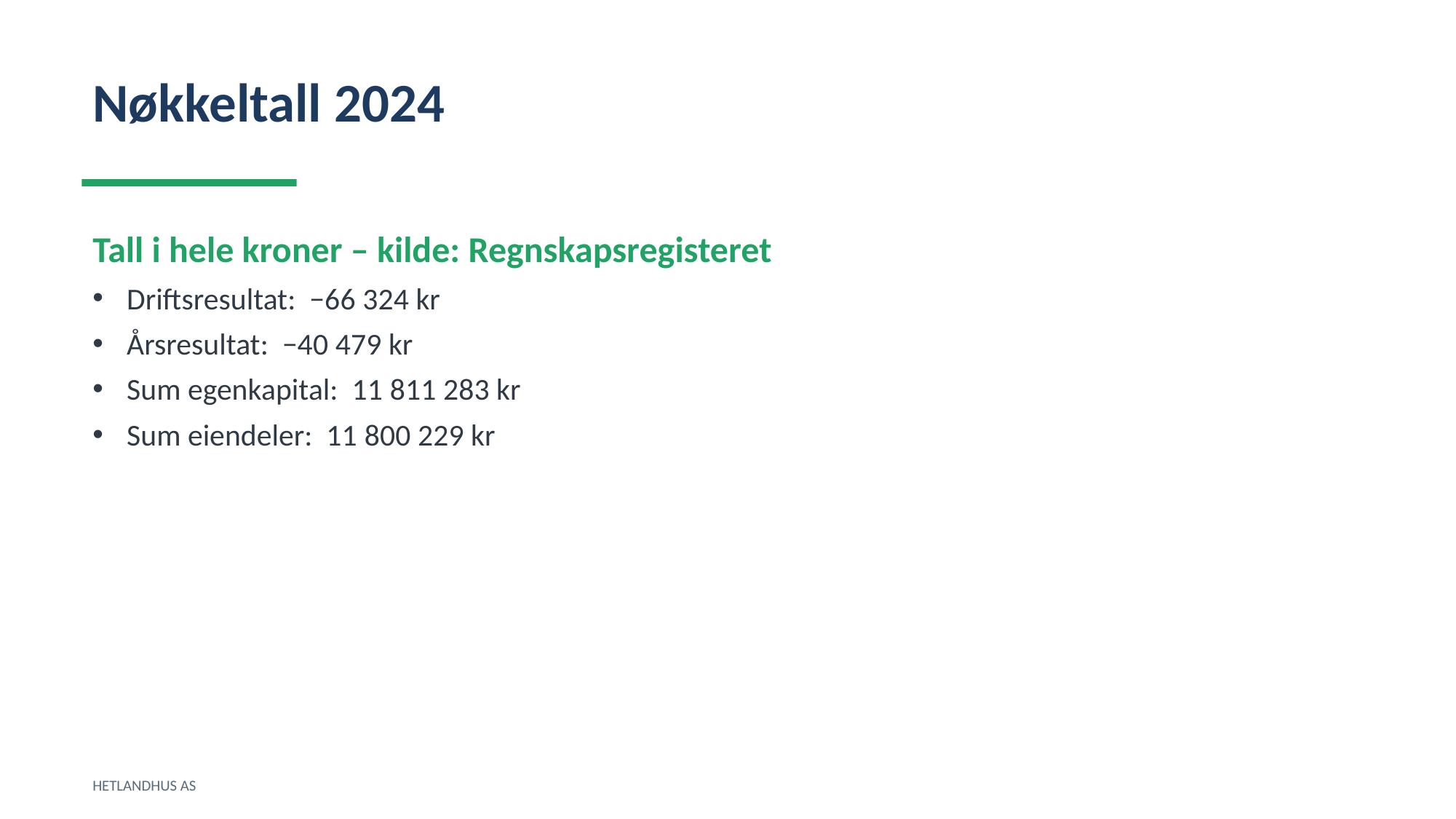

Nøkkeltall 2024

Tall i hele kroner – kilde: Regnskapsregisteret
Driftsresultat:  −66 324 kr
Årsresultat:  −40 479 kr
Sum egenkapital:  11 811 283 kr
Sum eiendeler:  11 800 229 kr
HETLANDHUS AS